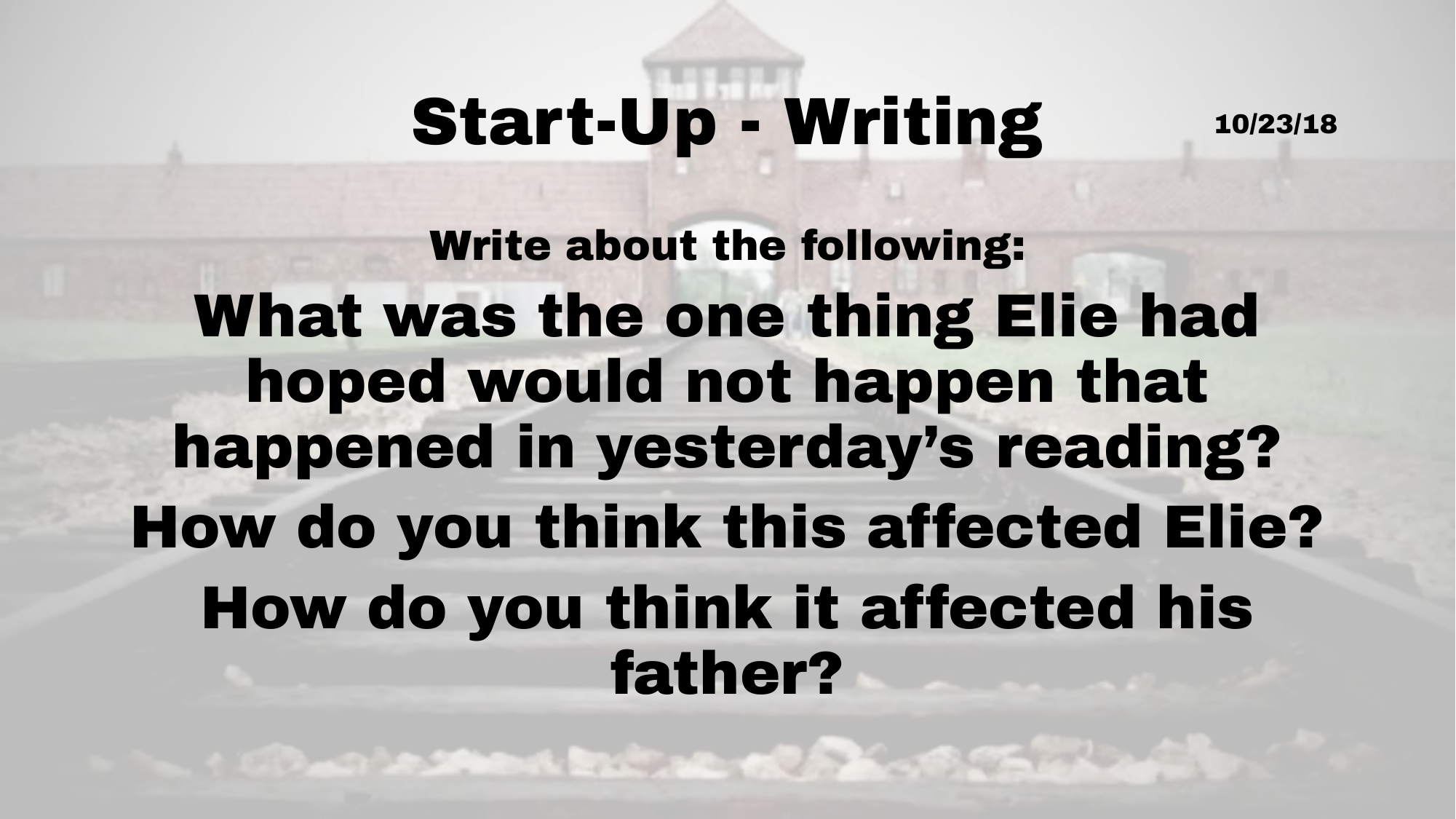

# Start-Up - Writing
10/23/18
Write about the following:
What was the one thing Elie had hoped would not happen that happened in yesterday’s reading?
How do you think this affected Elie?
How do you think it affected his father?